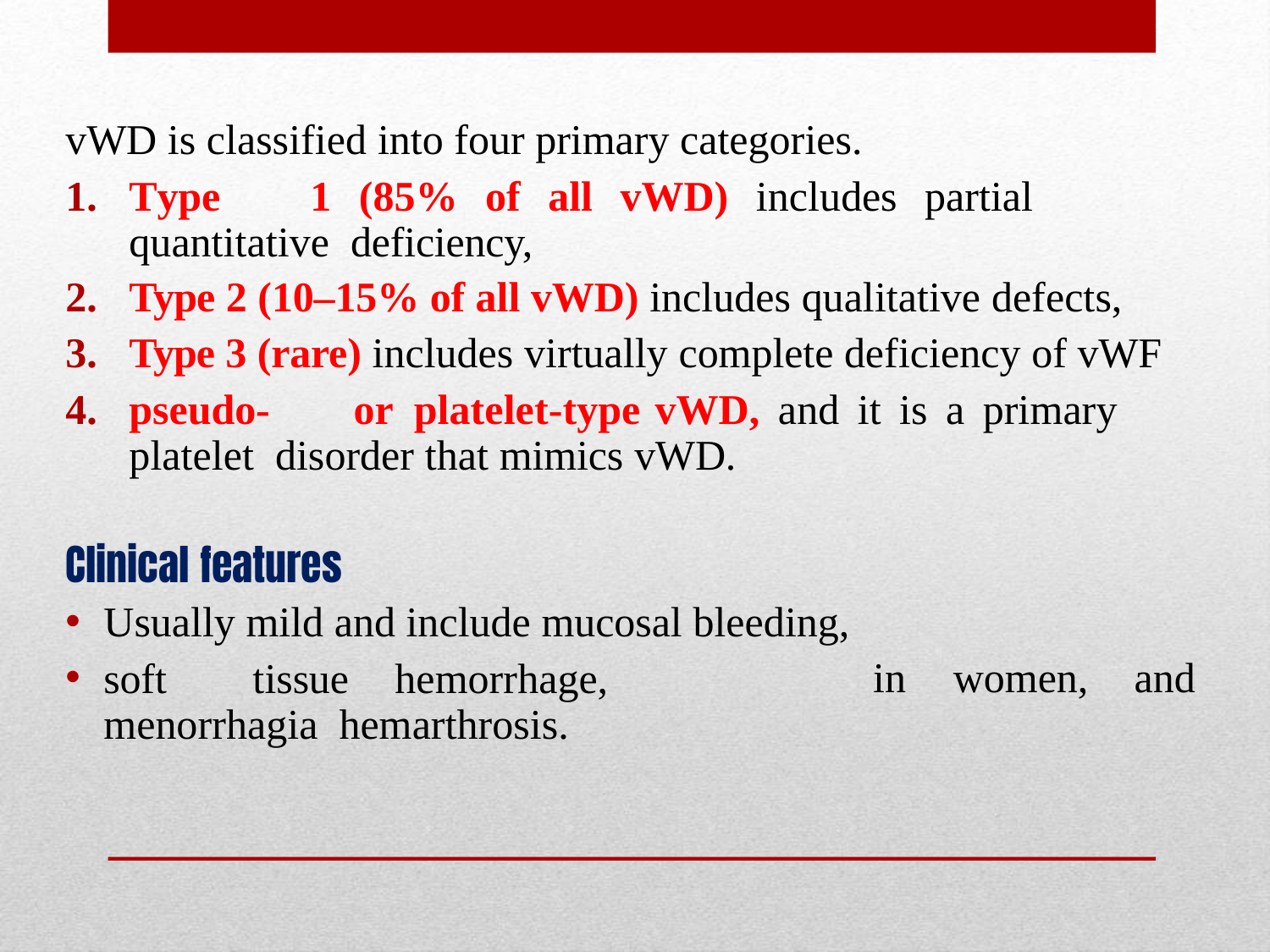

vWD is classified into four primary categories.
Type	1	(85%	of	all	vWD)	includes	partial	quantitative  deficiency,
Type 2 (10–15% of all vWD) includes qualitative defects,
Type 3 (rare) includes virtually complete deficiency of vWF
pseudo-	or  platelet-type	vWD,	and	it	is	a	primary	platelet  disorder that mimics vWD.
Clinical features
Usually mild and include mucosal bleeding,
soft	tissue	hemorrhage,	menorrhagia  hemarthrosis.
in	women,	and